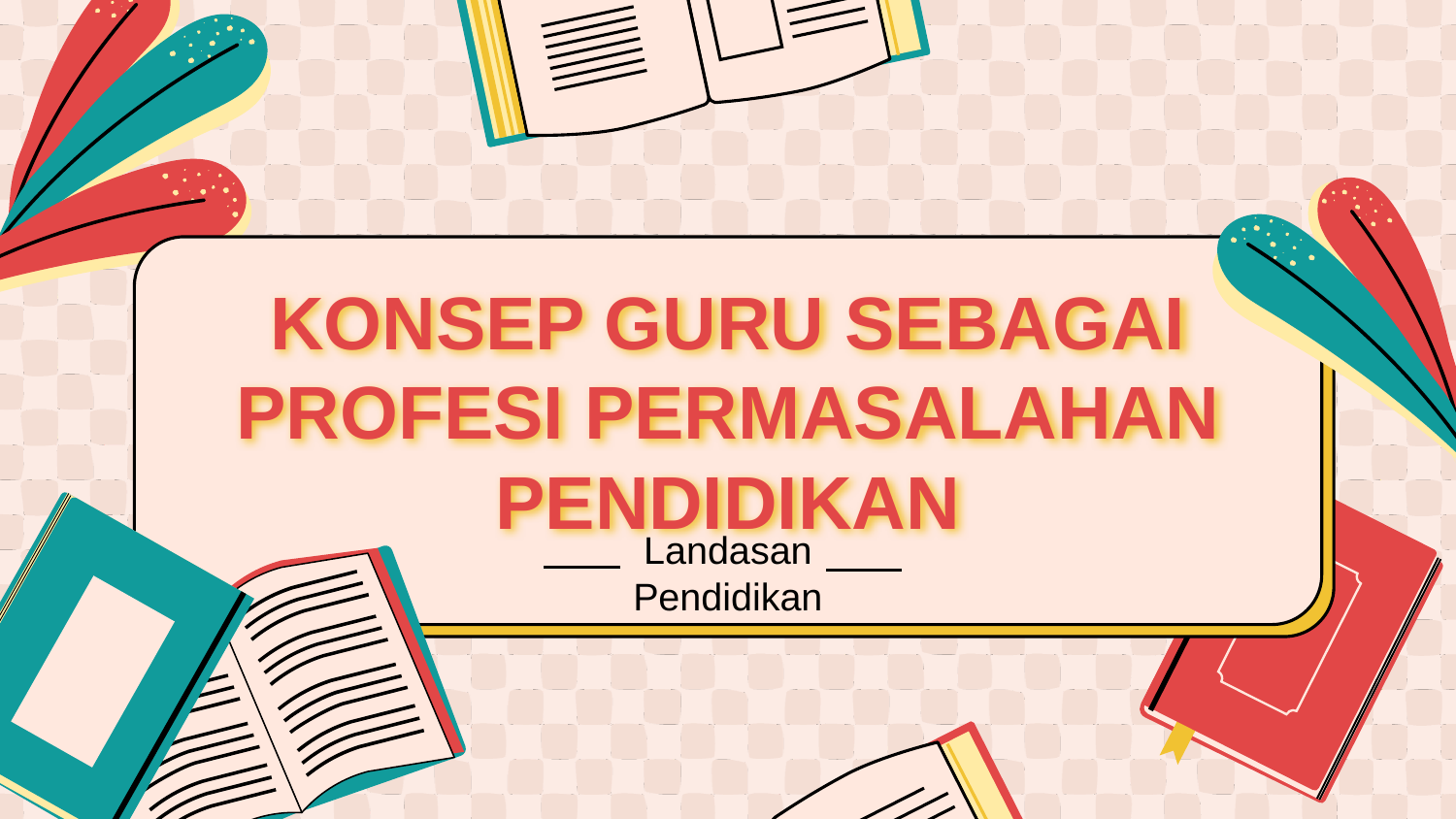

# KONSEP GURU SEBAGAI PROFESI PERMASALAHAN PENDIDIKAN

Landasan Pendidikan